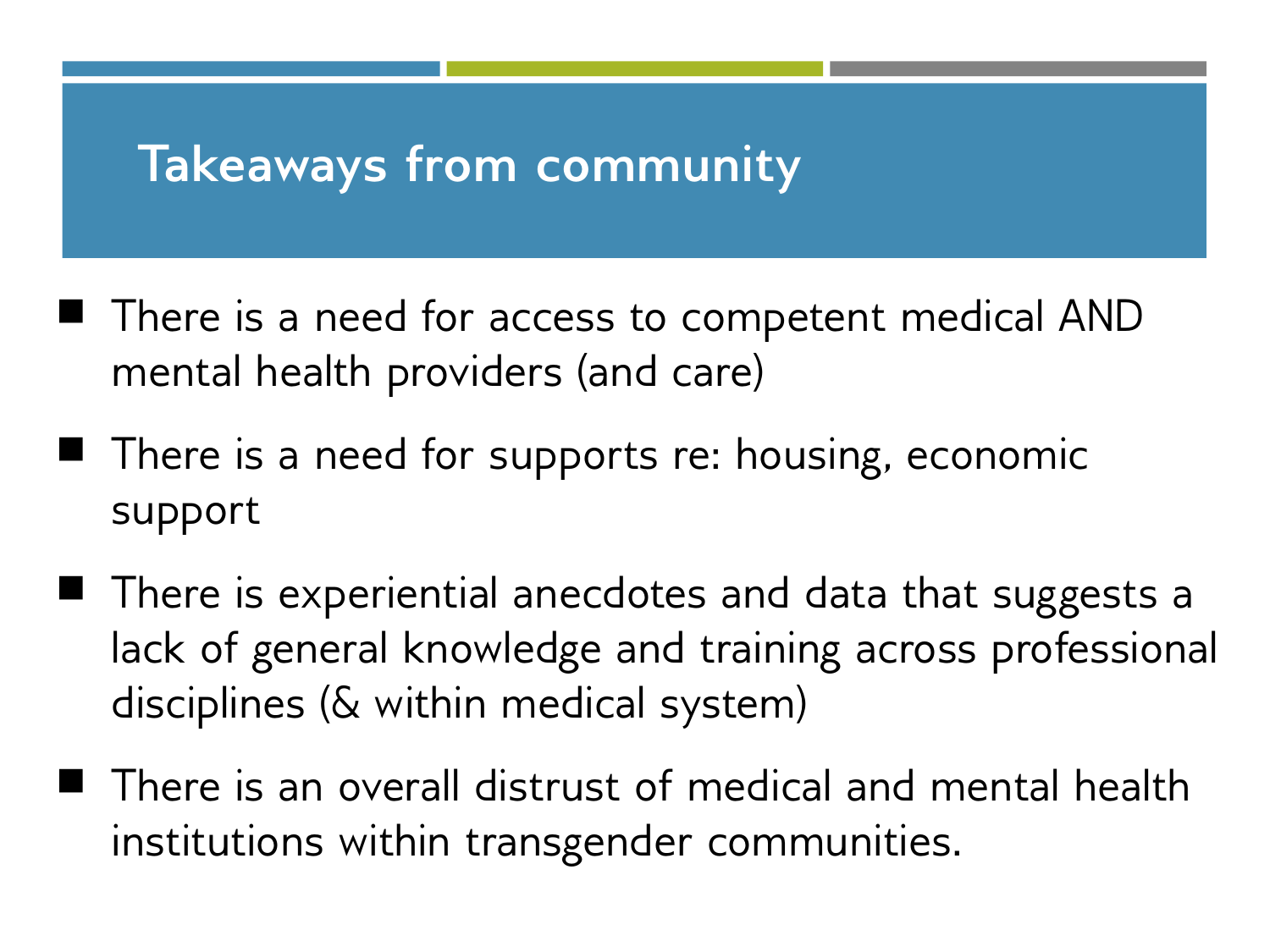

# Takeaways from community
There is a need for access to competent medical AND mental health providers (and care)
There is a need for supports re: housing, economic support
There is experiential anecdotes and data that suggests a lack of general knowledge and training across professional disciplines (& within medical system)
There is an overall distrust of medical and mental health institutions within transgender communities.